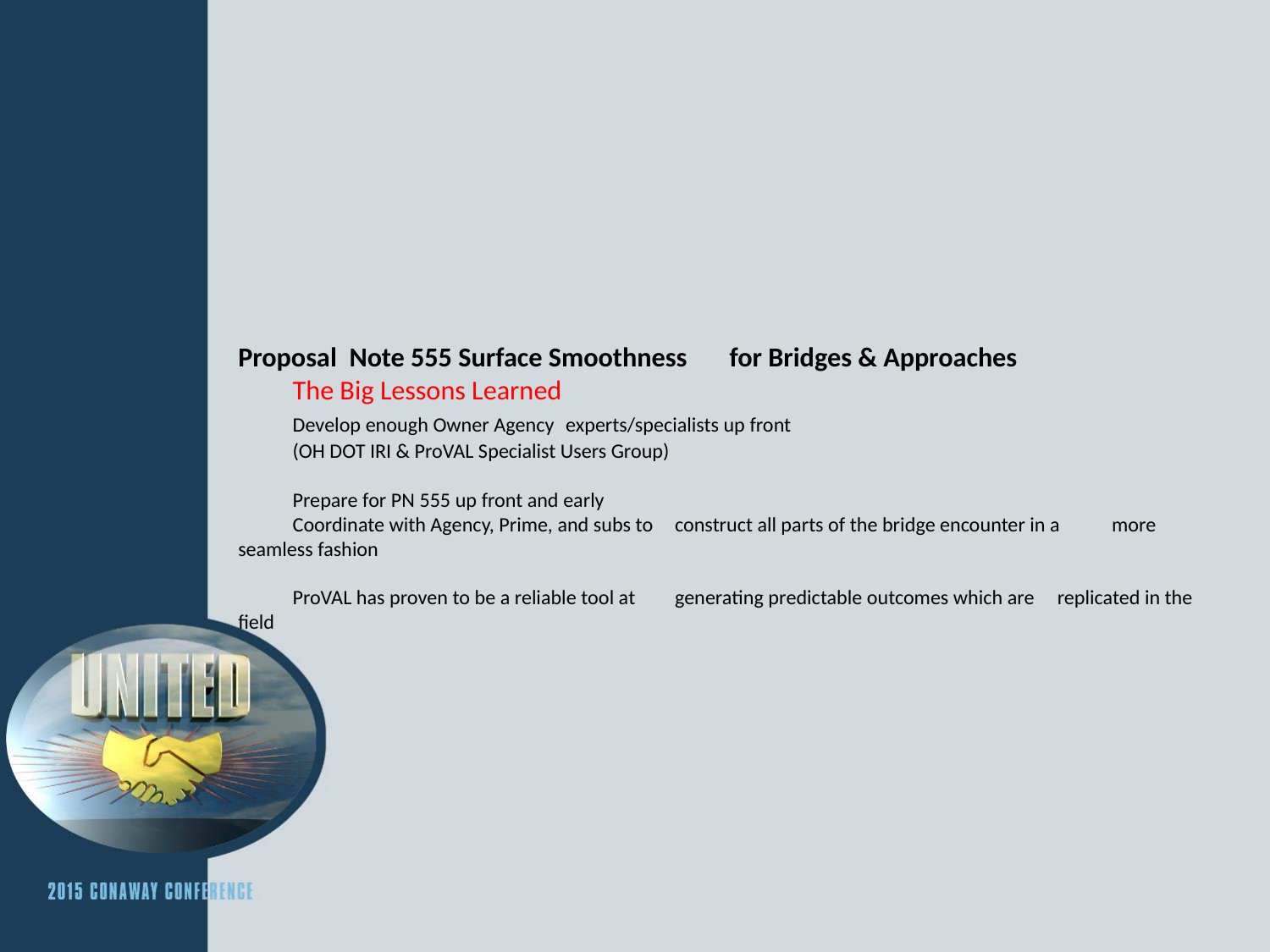

# Proposal  Note 555 Surface Smoothness 	for Bridges & Approaches The Big Lessons Learned Develop enough Owner Agency 	experts/specialists up front (OH DOT IRI & ProVAL Specialist Users Group) Prepare for PN 555 up front and early Coordinate with Agency, Prime, and subs to 	construct all parts of the bridge encounter in a 	more seamless fashion ProVAL has proven to be a reliable tool at 	generating predictable outcomes which are 	replicated in the field